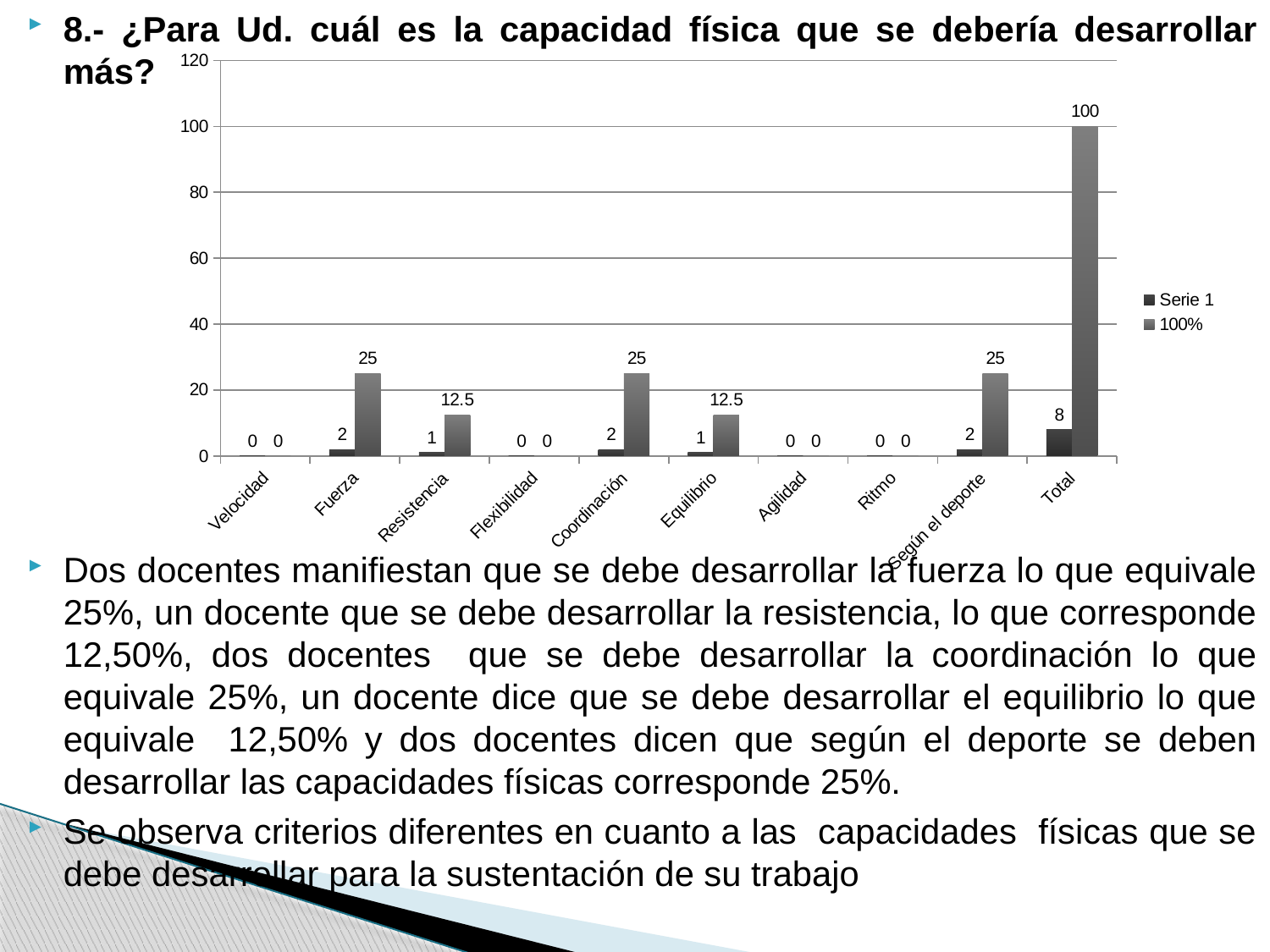

8.- ¿Para Ud. cuál es la capacidad física que se debería desarrollar más?

Dos docentes manifiestan que se debe desarrollar la fuerza lo que equivale 25%, un docente que se debe desarrollar la resistencia, lo que corresponde 12,50%, dos docentes  que se debe desarrollar la coordinación lo que equivale 25%, un docente dice que se debe desarrollar el equilibrio lo que equivale  12,50% y dos docentes dicen que según el deporte se deben desarrollar las capacidades físicas corresponde 25%.
Se observa criterios diferentes en cuanto a las  capacidades  físicas que se debe desarrollar para la sustentación de su trabajo

### Chart

| Category | Serie 1 | 100% |
|---|---|---|
| Velocidad | 0.0 | 0.0 |
| Fuerza | 2.0 | 25.0 |
| Resistencia | 1.0 | 12.5 |
| Flexibilidad | 0.0 | 0.0 |
| Coordinación | 2.0 | 25.0 |
| Equilibrio | 1.0 | 12.5 |
| Agilidad | 0.0 | 0.0 |
| Ritmo | 0.0 | 0.0 |
| Según el deporte | 2.0 | 25.0 |
| Total | 8.0 | 100.0 |